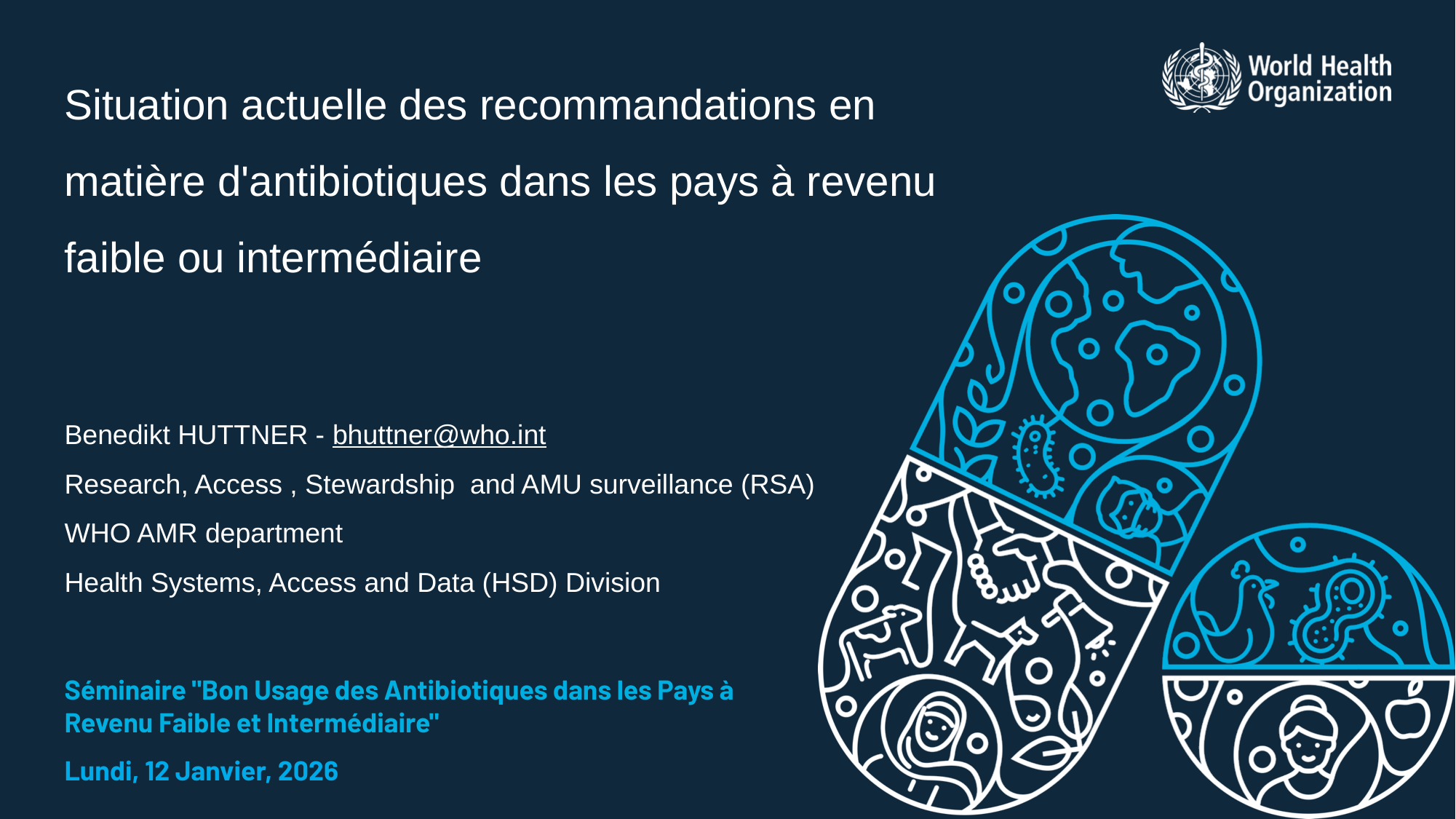

# Situation actuelle des recommandations en matière d'antibiotiques dans les pays à revenu faible ou intermédiaire Benedikt HUTTNER - bhuttner@who.int Research, Access , Stewardship  and AMU surveillance (RSA) WHO AMR department Health Systems, Access and Data (HSD) Division
Séminaire "Bon Usage des Antibiotiques dans les Pays à Revenu Faible et Intermédiaire"
Lundi, 12 Janvier, 2026